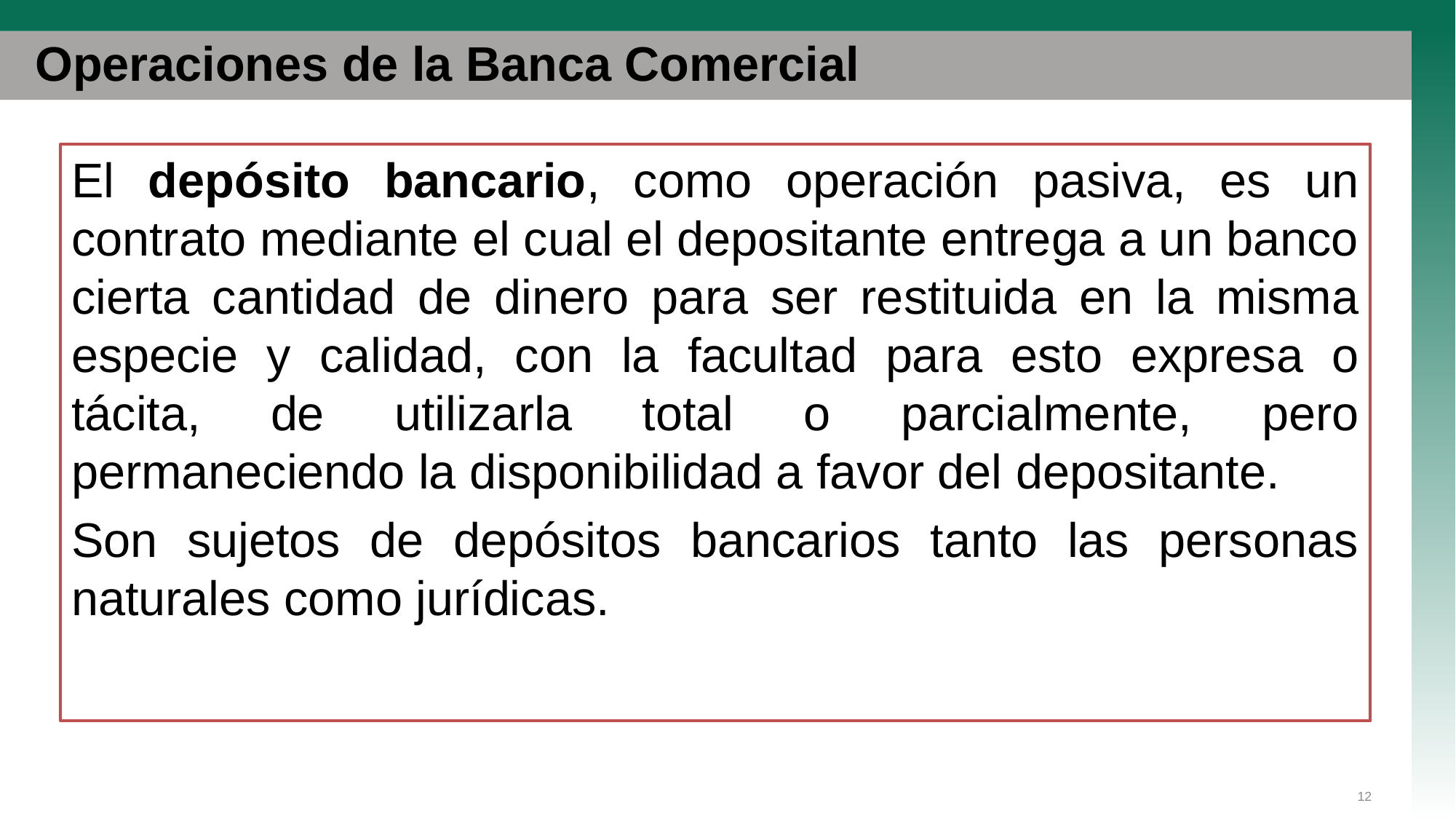

# Operaciones de la Banca Comercial
El depósito bancario, como operación pasiva, es un contrato mediante el cual el depositante entrega a un banco cierta cantidad de dinero para ser restituida en la misma especie y calidad, con la facultad para esto expresa o tácita, de utilizarla total o parcialmente, pero permaneciendo la disponibilidad a favor del depositante.
Son sujetos de depósitos bancarios tanto las personas naturales como jurídicas.
12